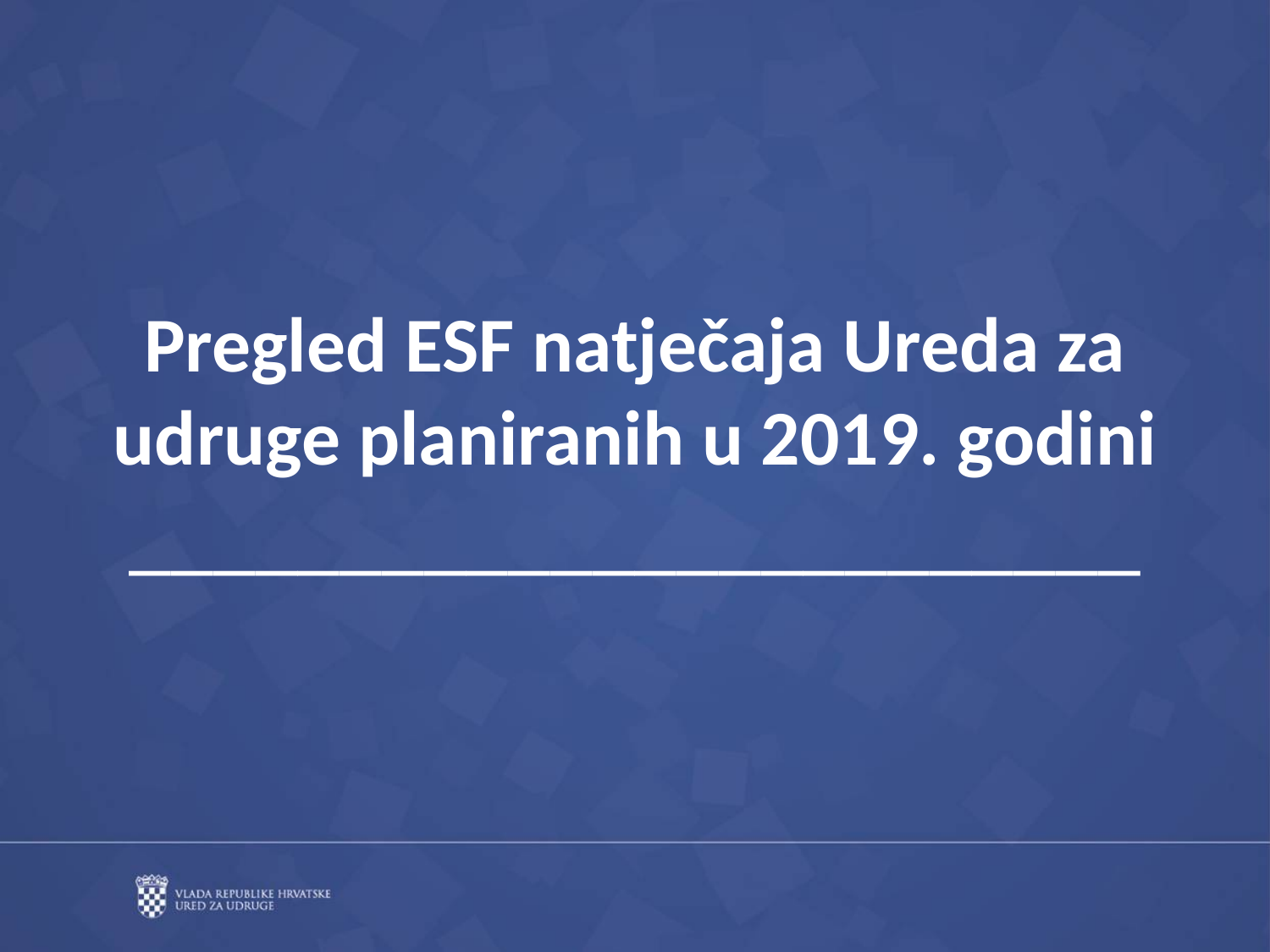

# Pregled ESF natječaja Ureda za udruge planiranih u 2019. godini ________________________